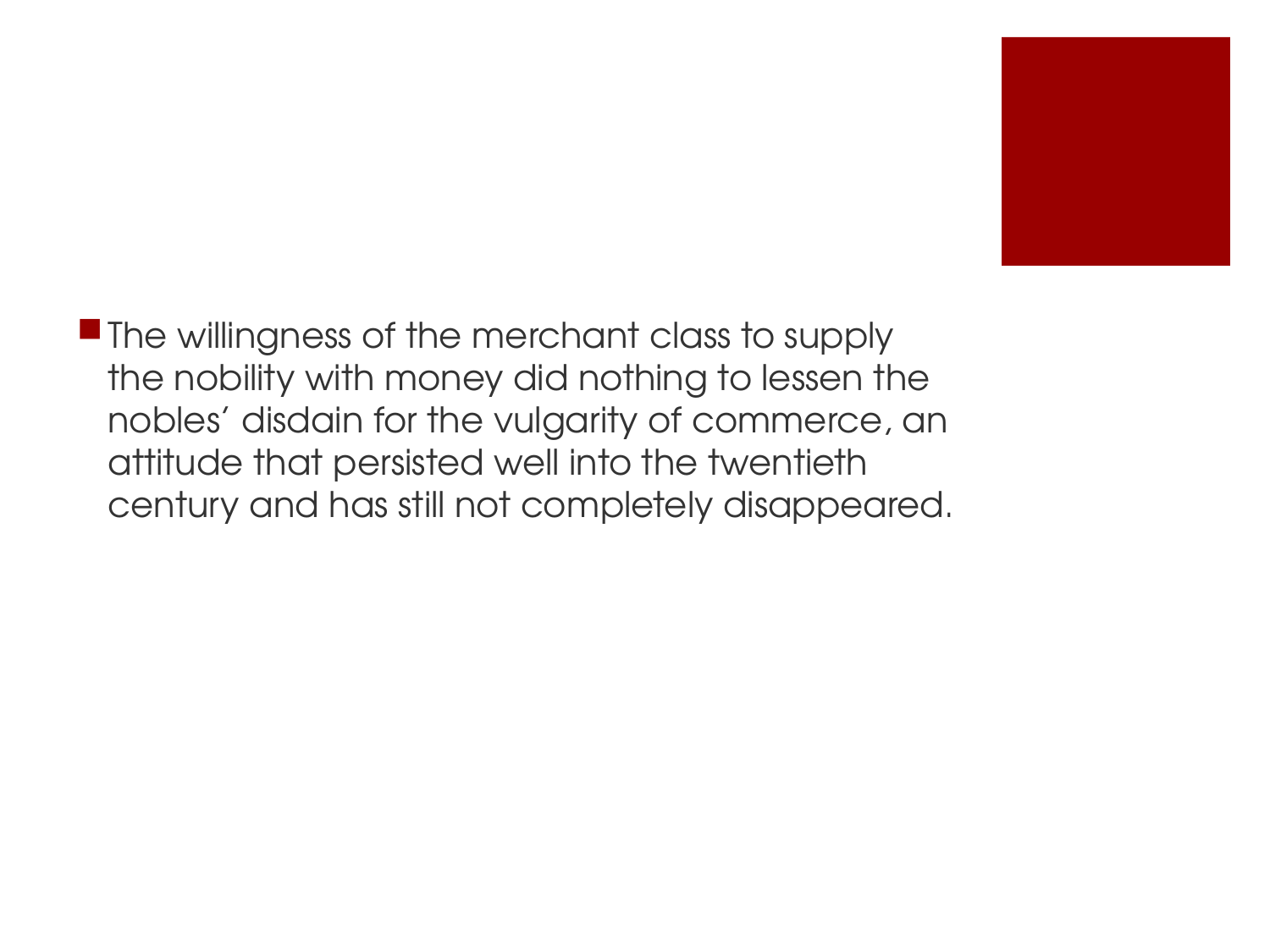

#
The willingness of the merchant class to supply the nobility with money did nothing to lessen the nobles’ disdain for the vulgarity of commerce, an attitude that persisted well into the twentieth century and has still not completely disappeared.